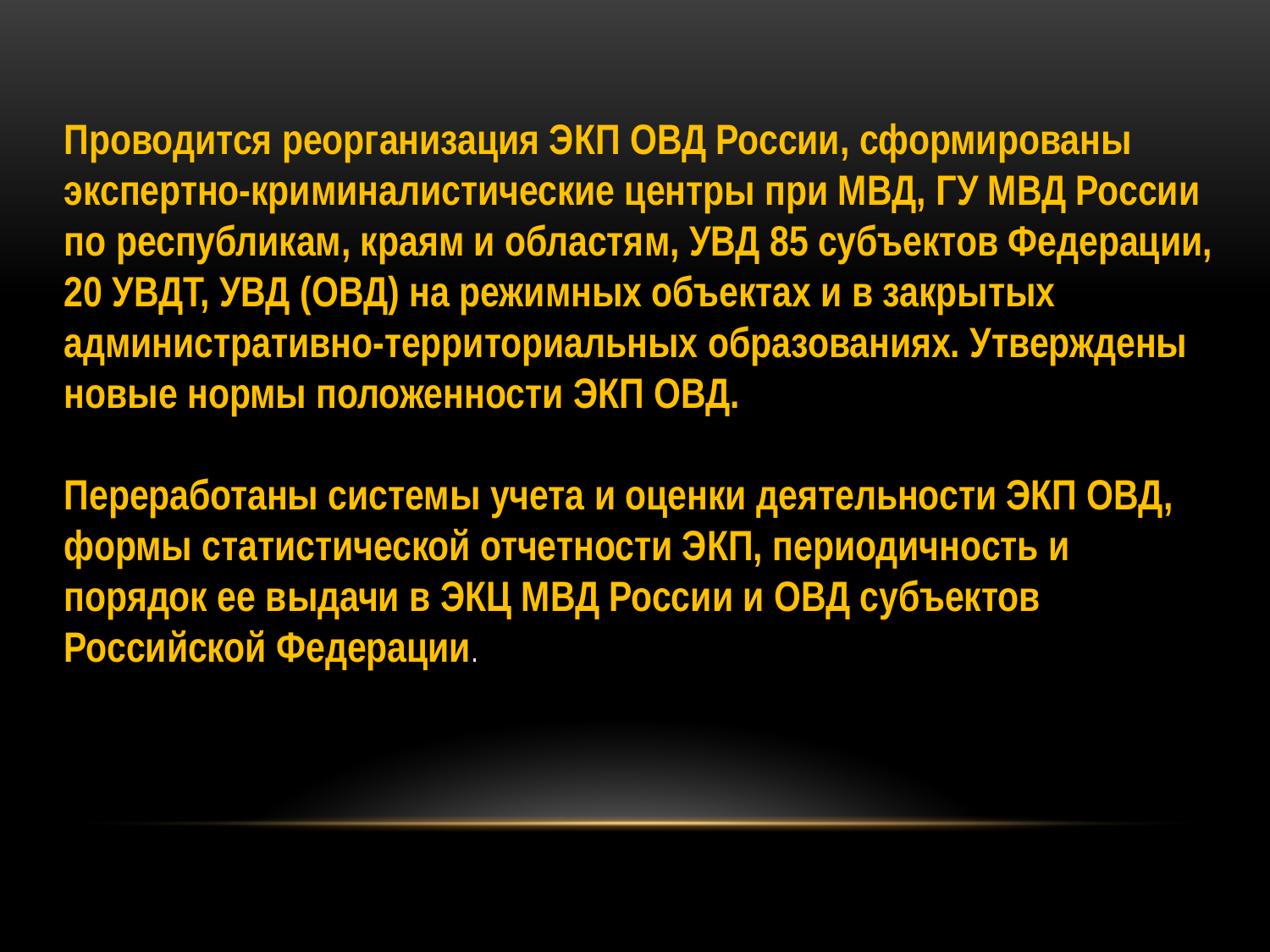

Проводится реорганизация ЭКП ОВД России, сформированы экспертно-криминалистические центры при МВД, ГУ МВД России по республикам, краям и областям, УВД 85 субъектов Федерации, 20 УВДТ, УВД (ОВД) на режимных объектах и в закрытых административно-территориальных образованиях. Утверждены новые нормы положенности ЭКП ОВД.

Переработаны системы учета и оценки деятельности ЭКП ОВД, формы статистической отчетности ЭКП, периодичность и порядок ее выдачи в ЭКЦ МВД России и ОВД субъектов Российской Федерации.